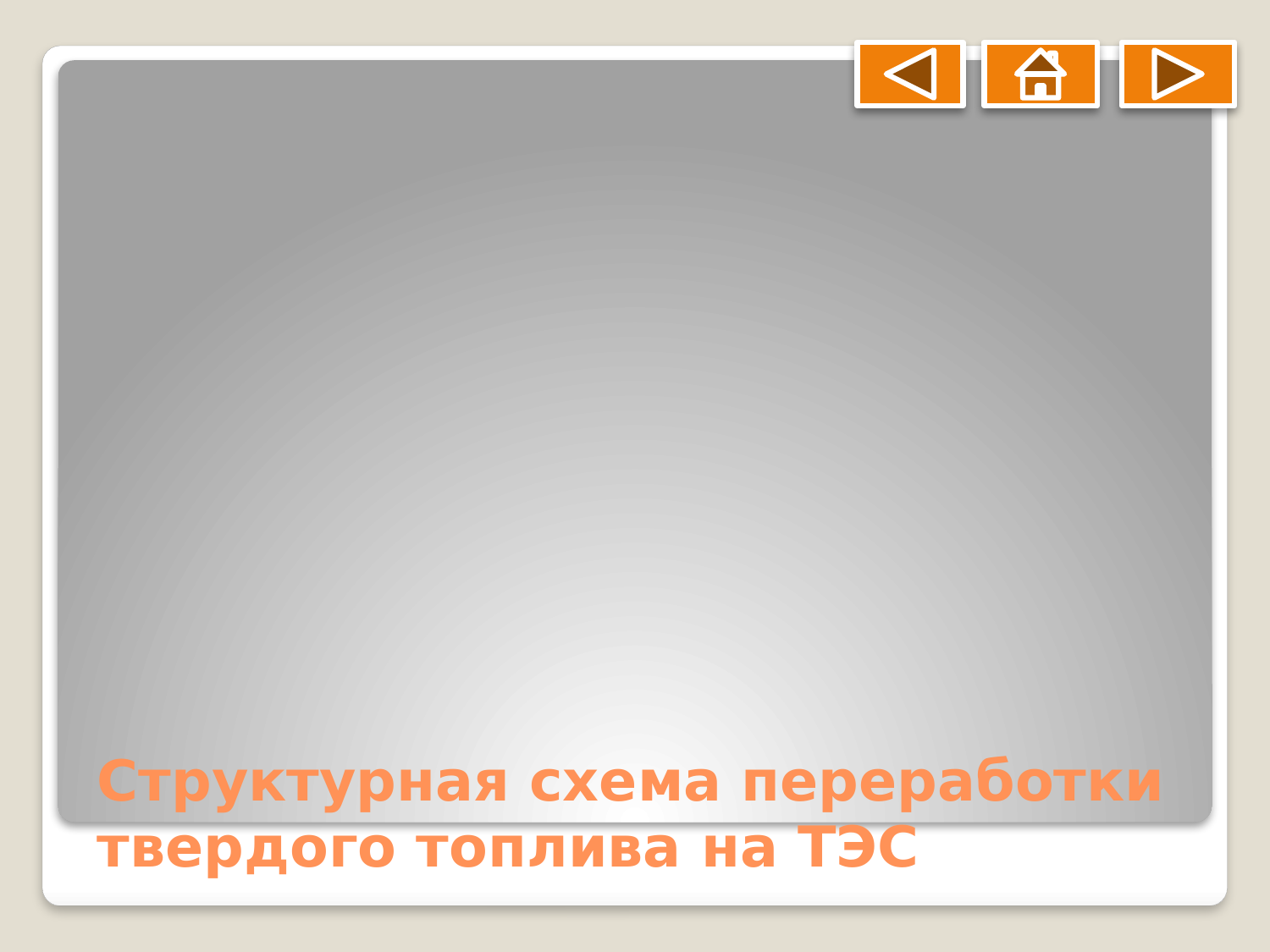

# Структурная схема переработки  твердого топлива на ТЭС